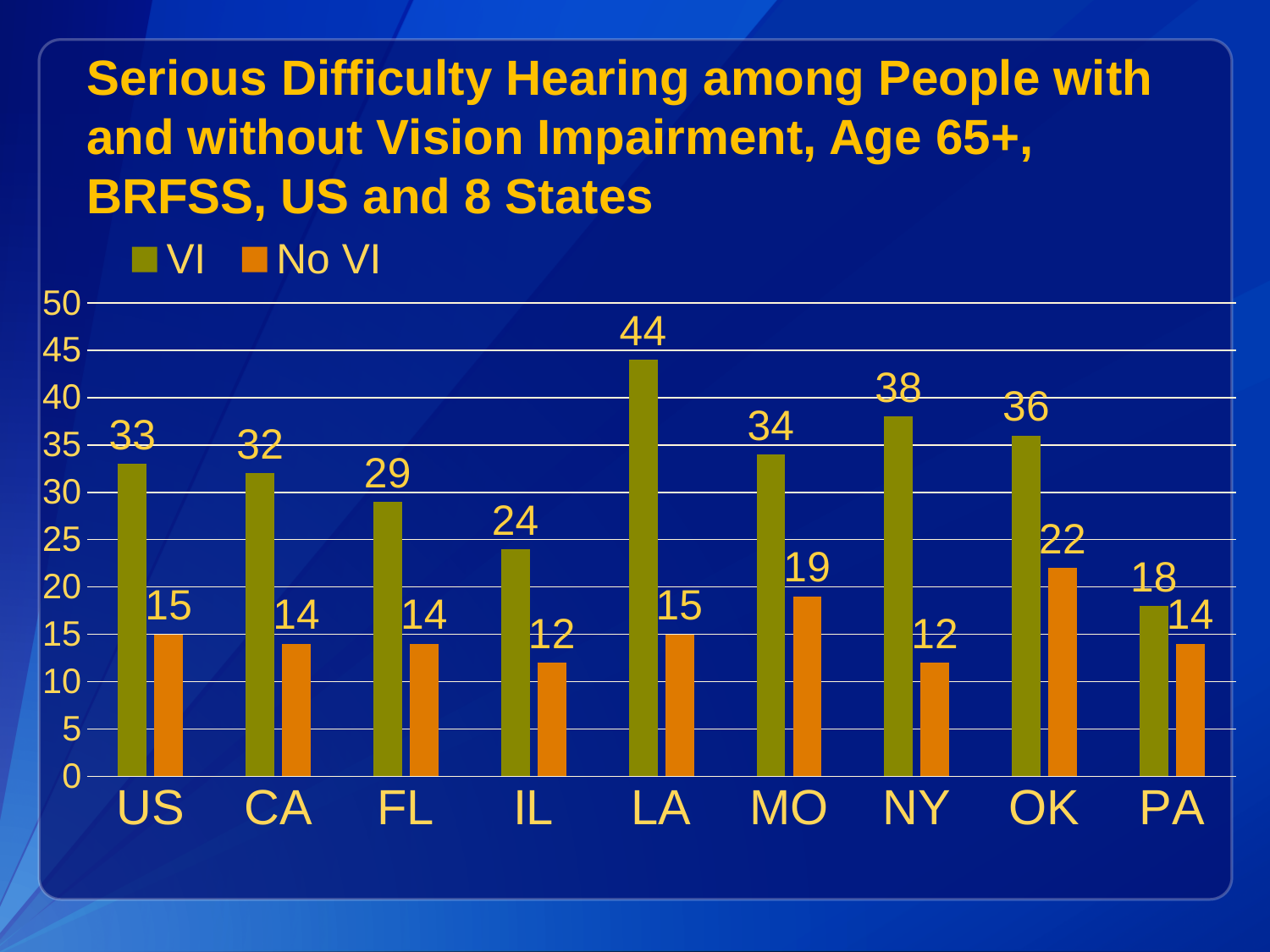

Serious Difficulty Hearing among People with and without Vision Impairment, Age 65+, BRFSS, US and 8 States

### Chart

| Category | VI | No VI |
|---|---|---|
| US | 33.0 | 15.0 |
| CA | 32.0 | 14.0 |
| FL | 29.0 | 14.0 |
| IL | 24.0 | 12.0 |
| LA | 44.0 | 15.0 |
| MO | 34.0 | 19.0 |
| NY | 38.0 | 12.0 |
| OK | 36.0 | 22.0 |
| PA | 18.0 | 14.0 |